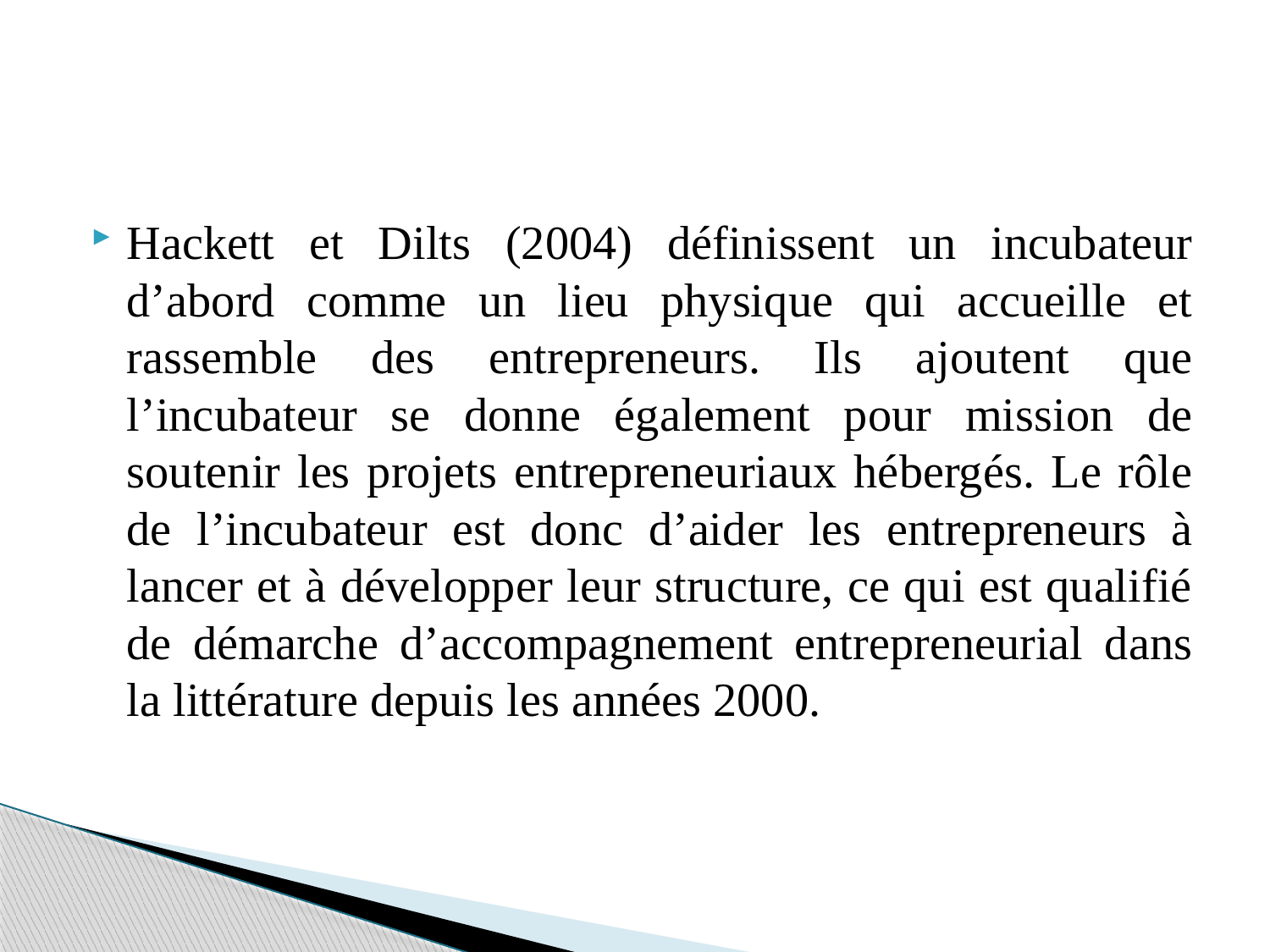

#
Hackett et Dilts (2004) définissent un incubateur d’abord comme un lieu physique qui accueille et rassemble des entrepreneurs. Ils ajoutent que l’incubateur se donne également pour mission de soutenir les projets entrepreneuriaux hébergés. Le rôle de l’incubateur est donc d’aider les entrepreneurs à lancer et à développer leur structure, ce qui est qualifié de démarche d’accompagnement entrepreneurial dans la littérature depuis les années 2000.